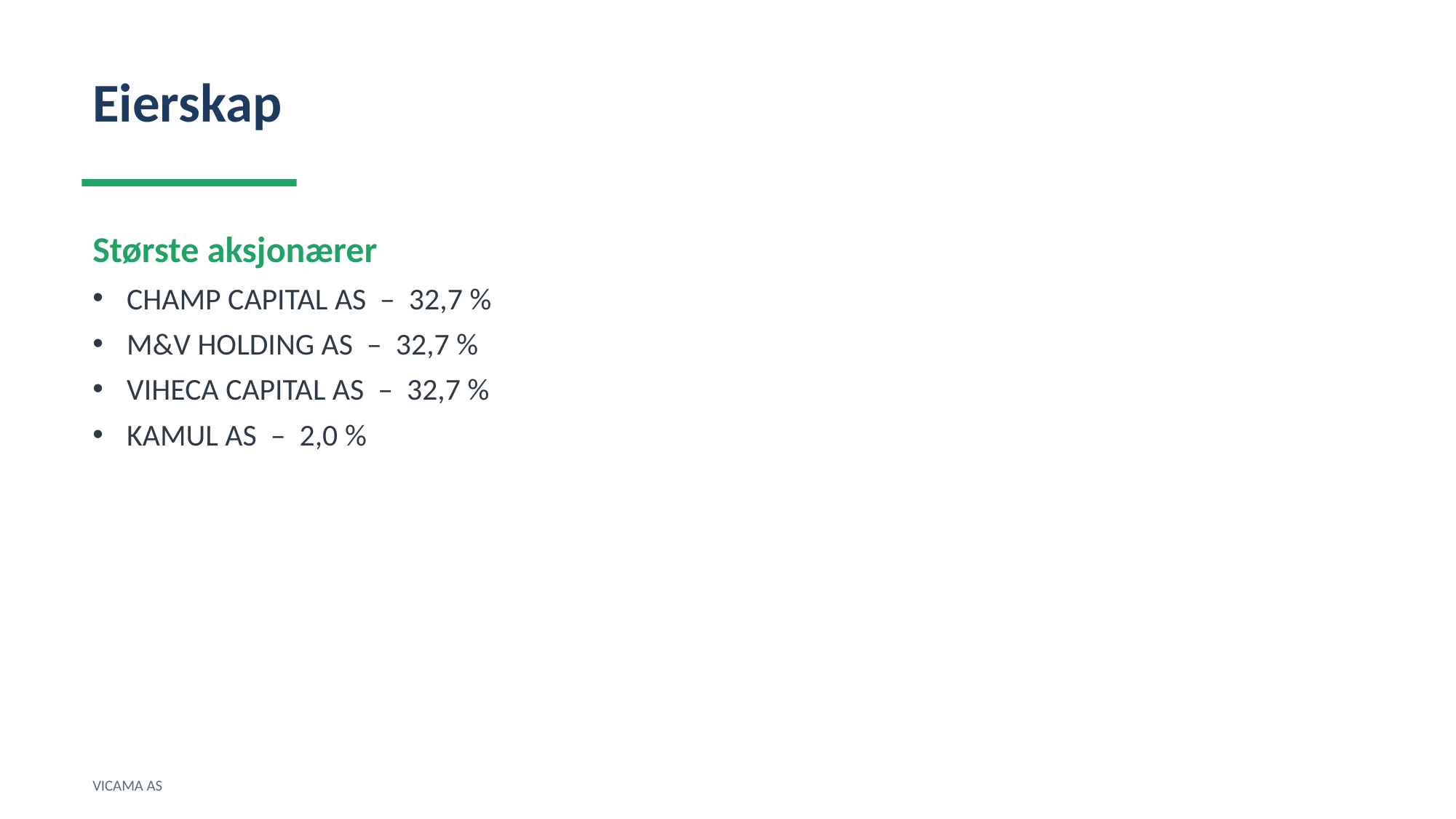

Eierskap

Største aksjonærer
CHAMP CAPITAL AS  –  32,7 %
M&V HOLDING AS  –  32,7 %
VIHECA CAPITAL AS  –  32,7 %
KAMUL AS  –  2,0 %
VICAMA AS